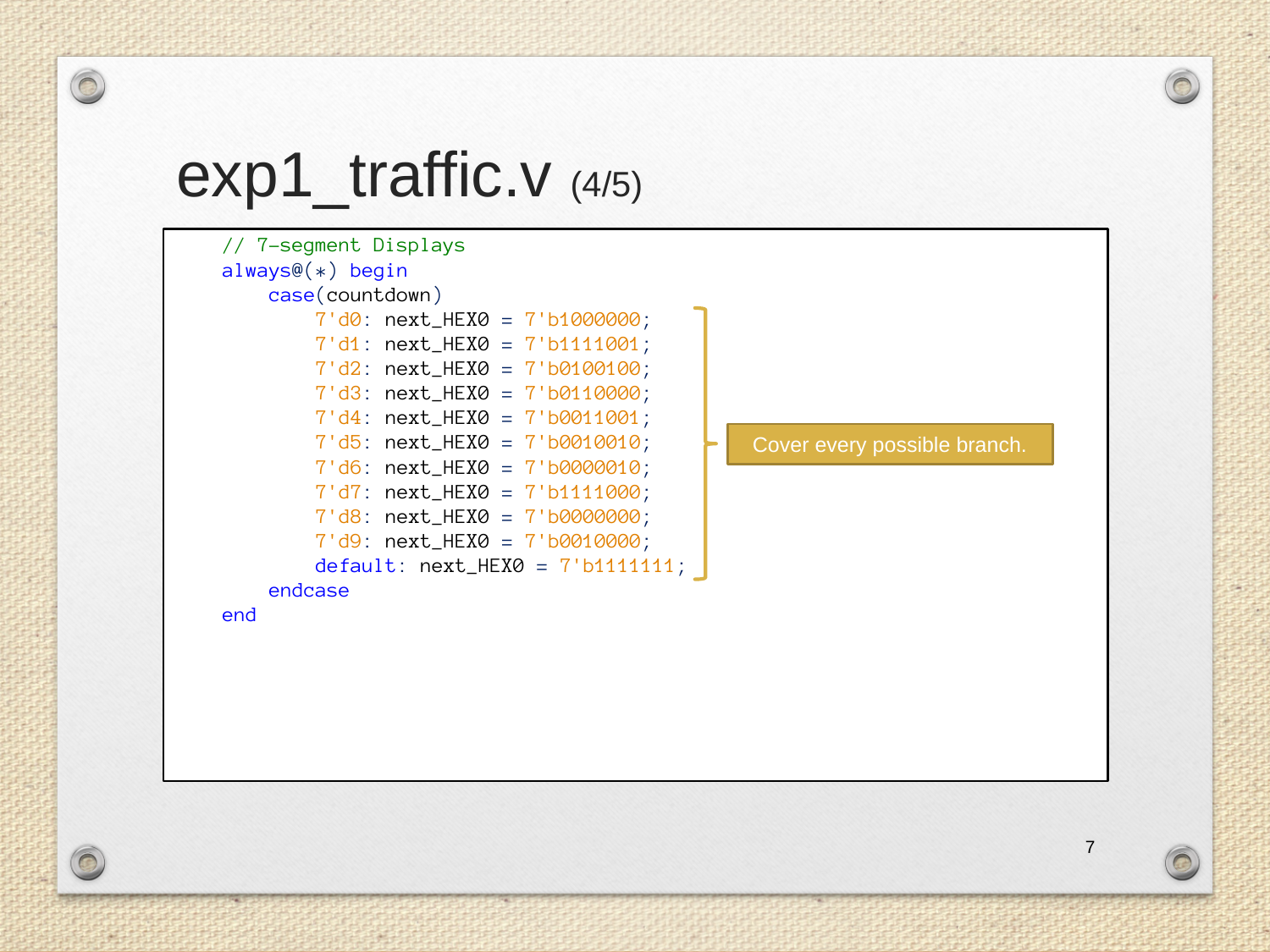

# exp1_traffic.v (4/5)
    // 7-segment Displays
    always@(*) begin
        case(countdown)
            7'd0: next_HEX0 = 7'b1000000;
            7'd1: next_HEX0 = 7'b1111001;
            7'd2: next_HEX0 = 7'b0100100;
            7'd3: next_HEX0 = 7'b0110000;
            7'd4: next_HEX0 = 7'b0011001;
            7'd5: next_HEX0 = 7'b0010010;
            7'd6: next_HEX0 = 7'b0000010;
            7'd7: next_HEX0 = 7'b1111000;
            7'd8: next_HEX0 = 7'b0000000;
            7'd9: next_HEX0 = 7'b0010000;
            default: next_HEX0 = 7'b1111111;
        endcase
    end

Cover every possible branch.
7